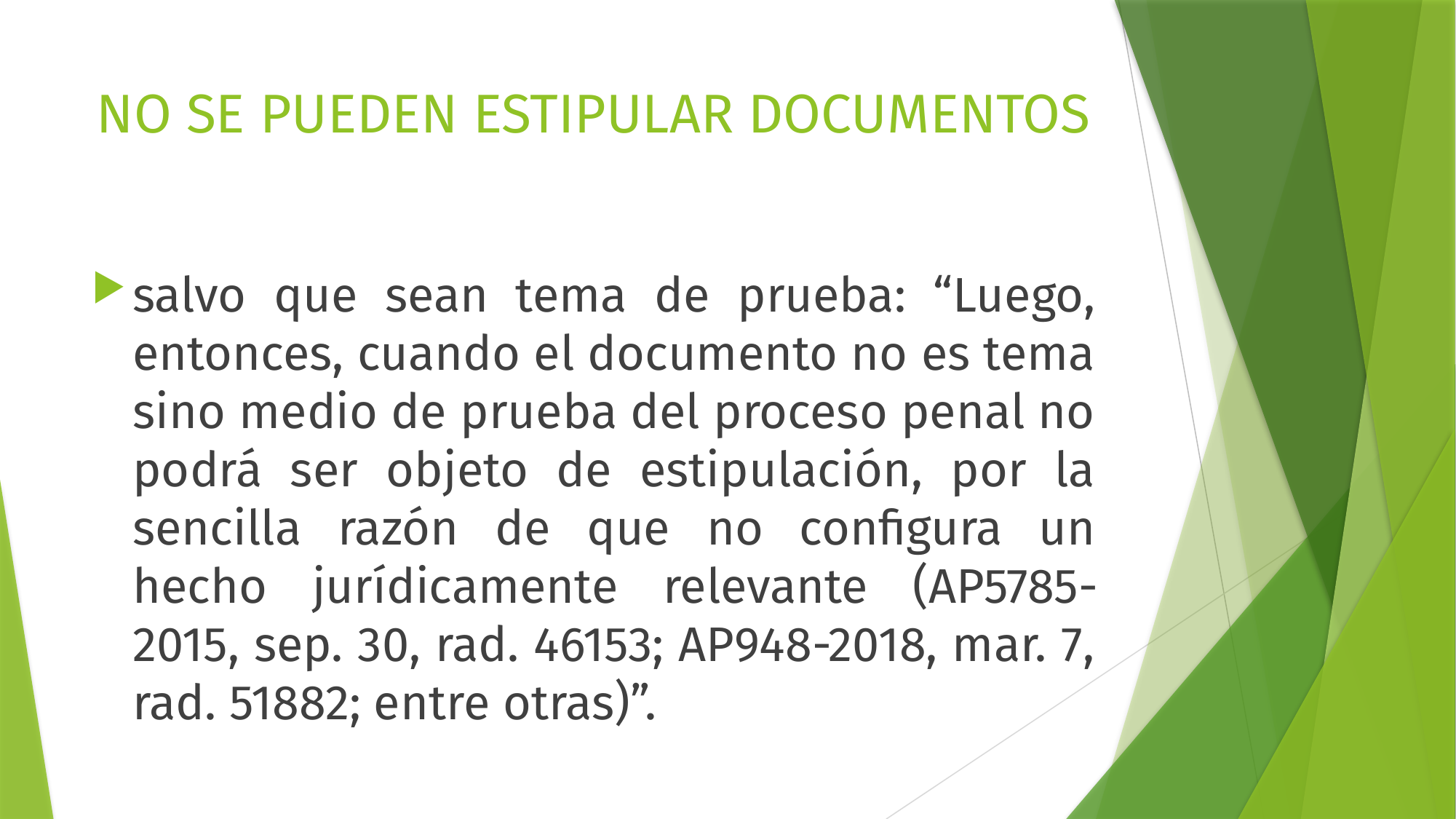

# NO SE PUEDEN ESTIPULAR DOCUMENTOS
salvo que sean tema de prueba: “Luego, entonces, cuando el documento no es tema sino medio de prueba del proceso penal no podrá ser objeto de estipulación, por la sencilla razón de que no configura un hecho jurídicamente relevante (AP5785-2015, sep. 30, rad. 46153; AP948-2018, mar. 7, rad. 51882; entre otras)”.